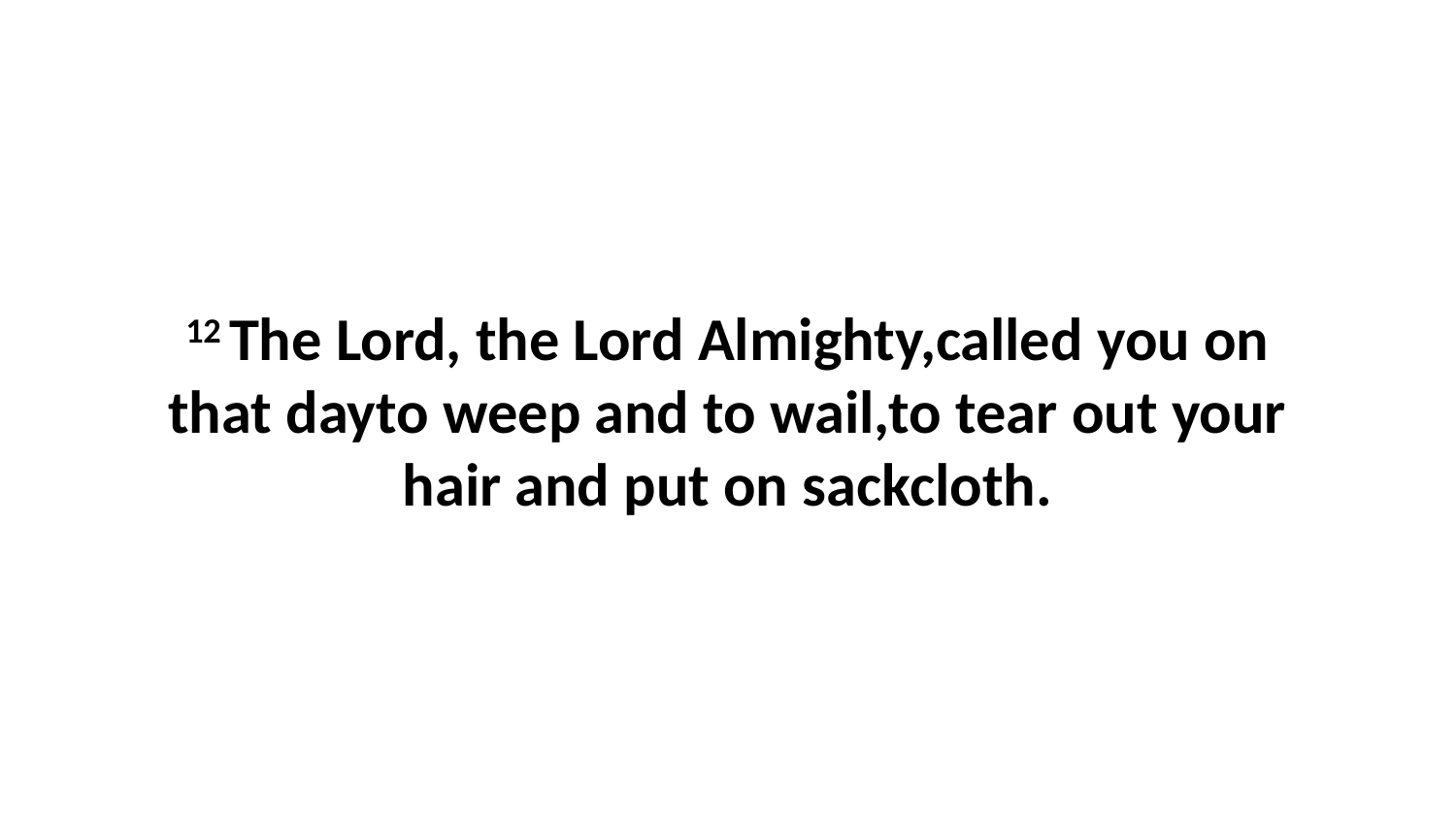

12 The Lord, the Lord Almighty,called you on that dayto weep and to wail,to tear out your hair and put on sackcloth.